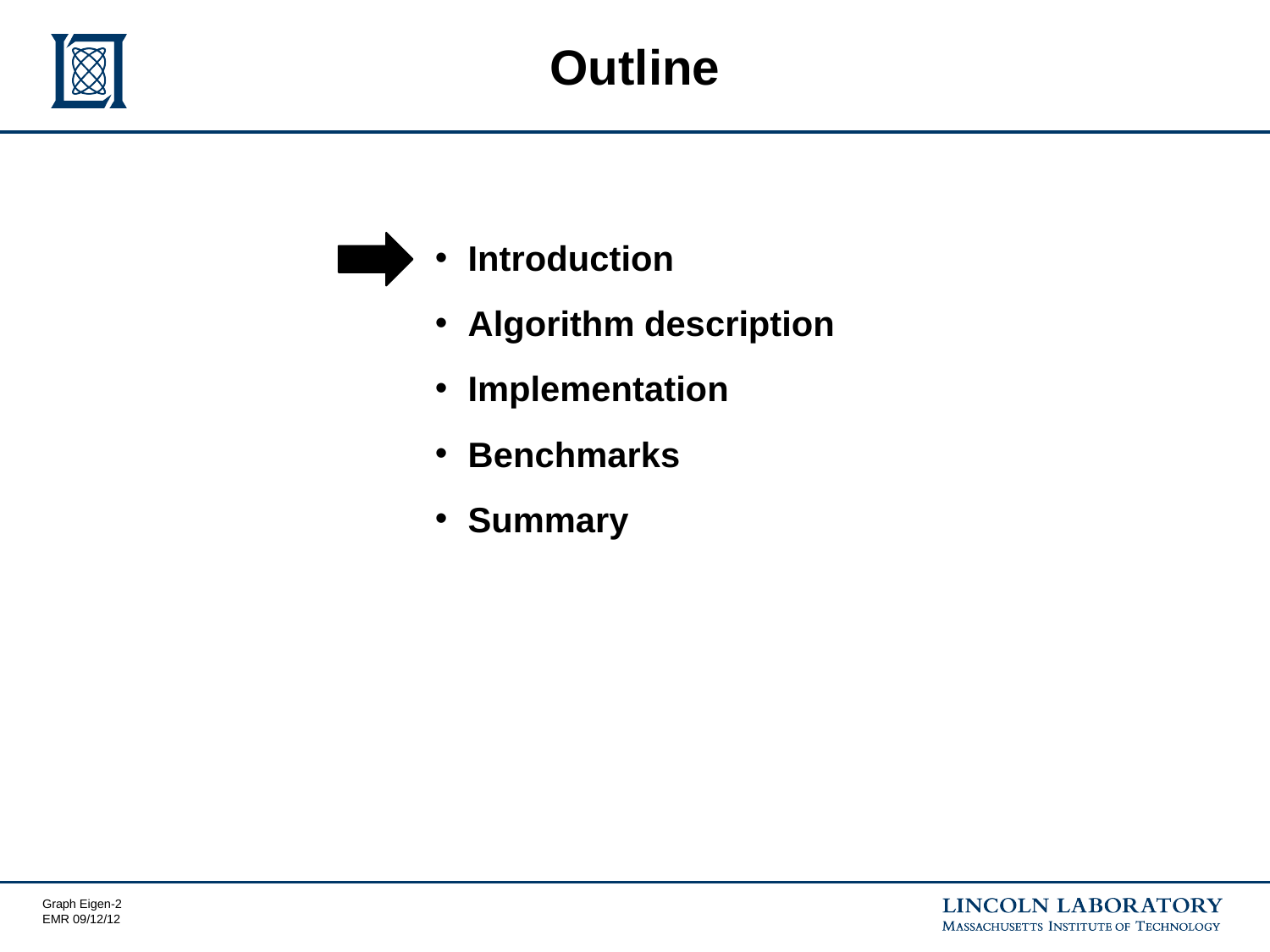

# Outline

Introduction
Algorithm description
Implementation
Benchmarks
Summary